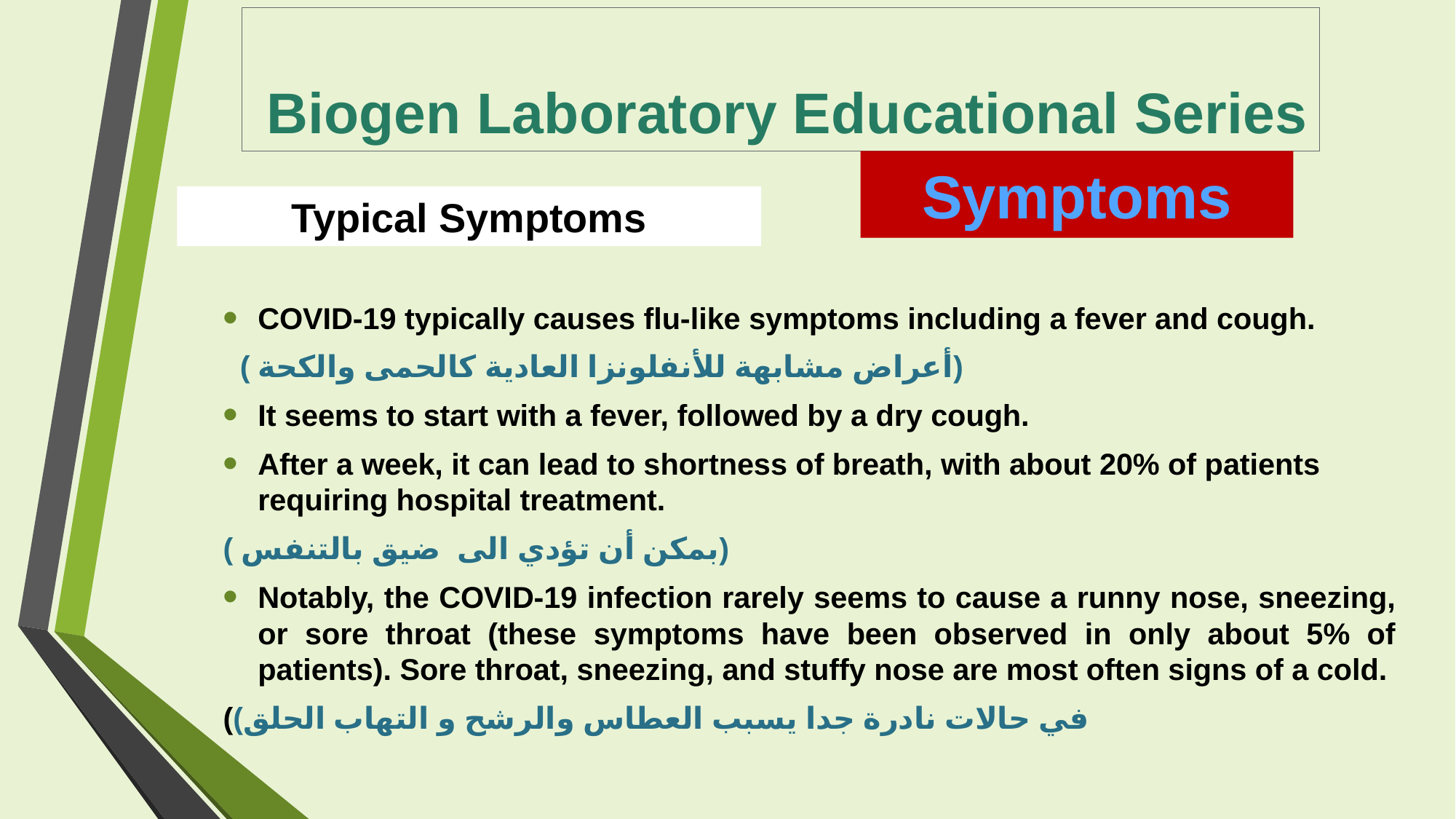

Biogen Laboratory Educational Series
Symptoms
# Typical Symptoms
COVID-19 typically causes flu-like symptoms including a fever and cough.
  ( أعراض مشابهة للأنفلونزا العادية كالحمى والكحة)
It seems to start with a fever, followed by a dry cough.
After a week, it can lead to shortness of breath, with about 20% of patients requiring hospital treatment.
( بمكن أن تؤدي الى  ضيق بالتنفس)
Notably, the COVID-19 infection rarely seems to cause a runny nose, sneezing, or sore throat (these symptoms have been observed in only about 5% of patients). Sore throat, sneezing, and stuffy nose are most often signs of a cold.
((في حالات نادرة جدا يسبب العطاس والرشح و التهاب الحلق